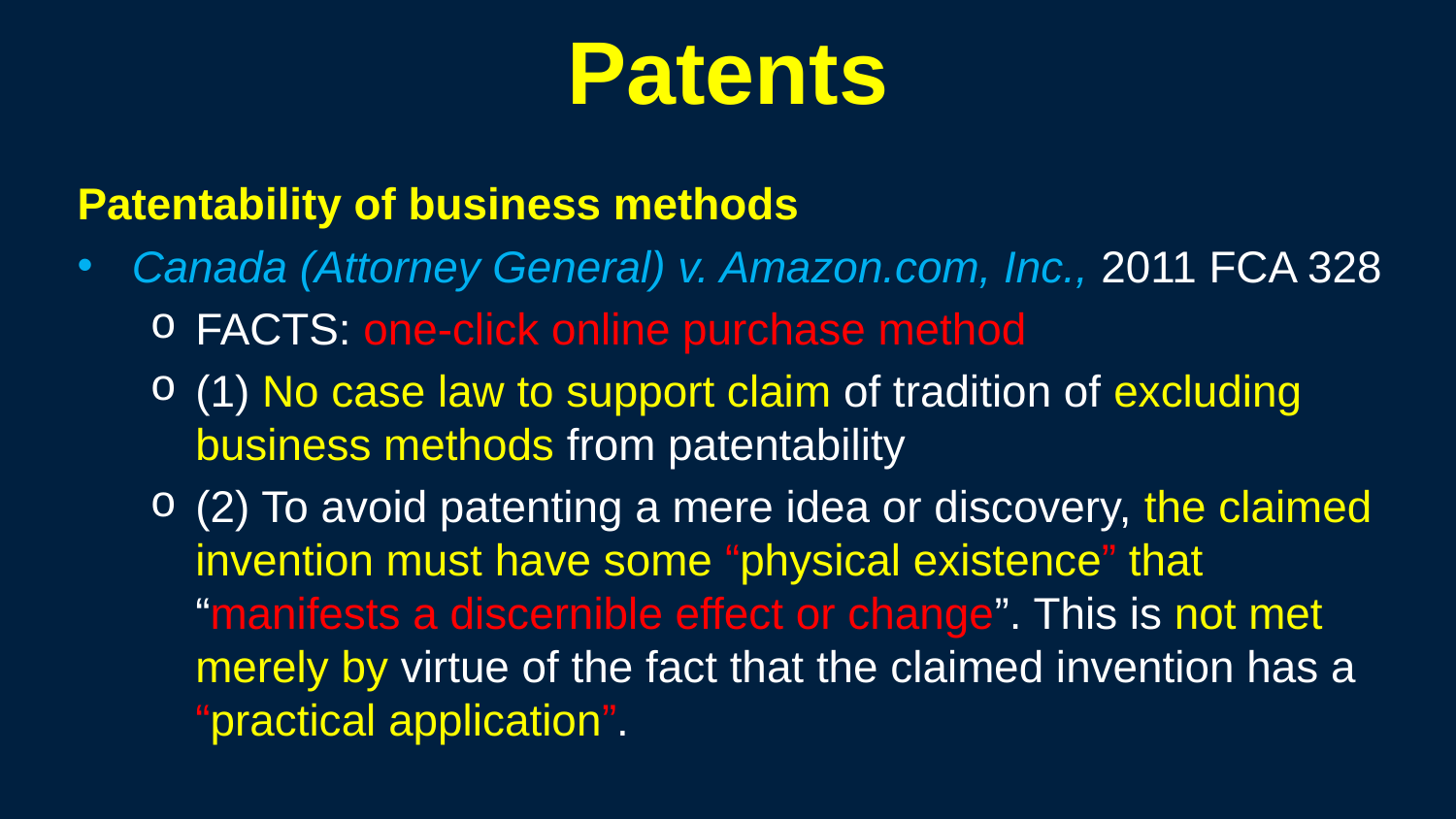

128
# Patents
Patentability of business methods
Canada (Attorney General) v. Amazon.com, Inc., 2011 FCA 328
FACTS: one-click online purchase method
(1) No case law to support claim of tradition of excluding business methods from patentability
(2) To avoid patenting a mere idea or discovery, the claimed invention must have some “physical existence” that “manifests a discernible effect or change”. This is not met merely by virtue of the fact that the claimed invention has a “practical application”.